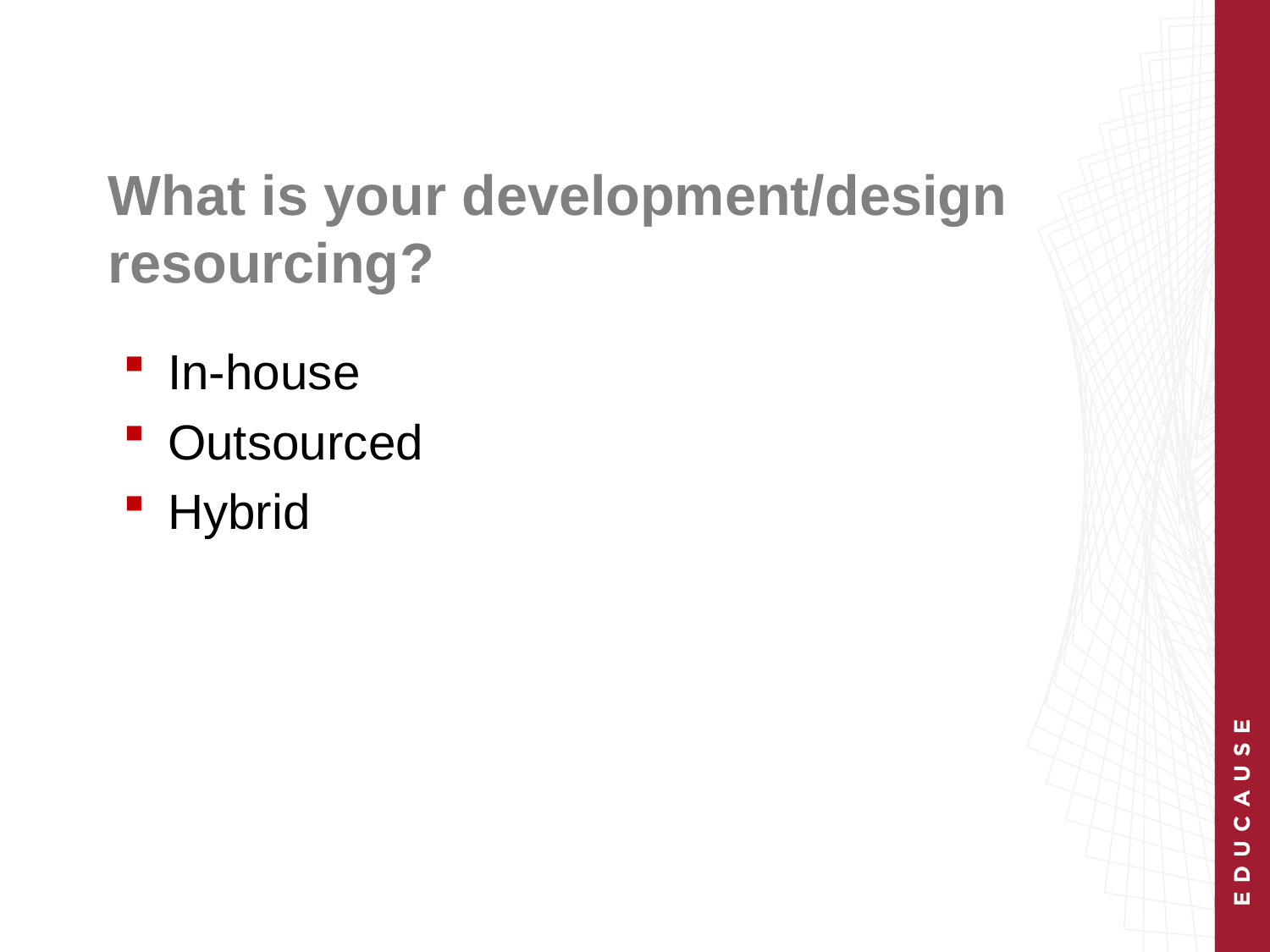

# What is your development/design resourcing?
In-house
Outsourced
Hybrid